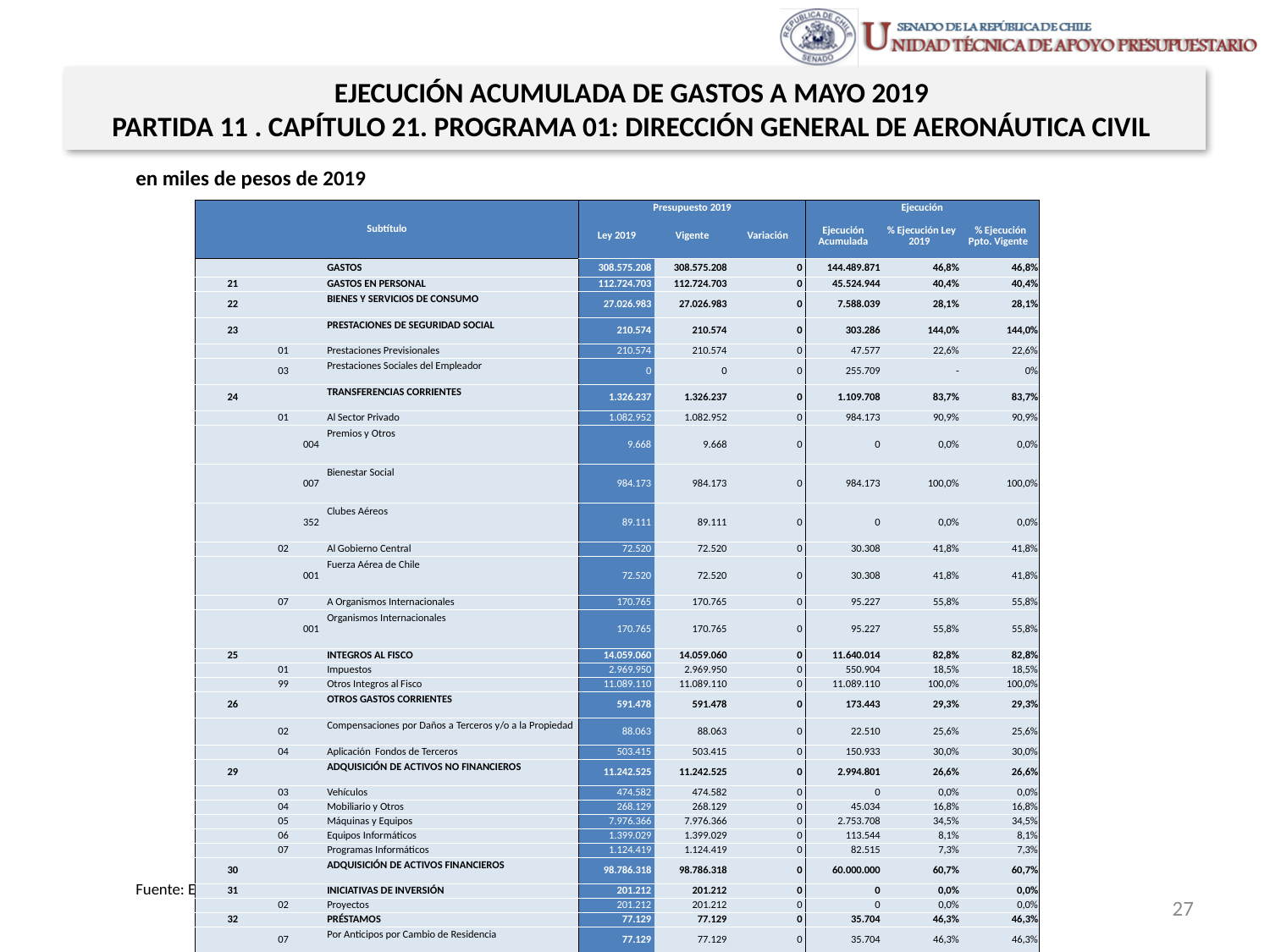

EJECUCIÓN ACUMULADA DE GASTOS A MAYO 2019
PARTIDA 11 . CAPÍTULO 21. PROGRAMA 01: DIRECCIÓN GENERAL DE AERONÁUTICA CIVIL
en miles de pesos de 2019
| Subtítulo |  |  |  | Presupuesto 2019 |  |  | Ejecución |  |  |
| --- | --- | --- | --- | --- | --- | --- | --- | --- | --- |
|  |  |  |  | Ley 2019 | Vigente | Variación | Ejecución Acumulada | % Ejecución Ley 2019 | % Ejecución Ppto. Vigente |
|  |  |  | GASTOS | 308.575.208 | 308.575.208 | 0 | 144.489.871 | 46,8% | 46,8% |
| 21 |  |  | GASTOS EN PERSONAL | 112.724.703 | 112.724.703 | 0 | 45.524.944 | 40,4% | 40,4% |
| 22 |  |  | BIENES Y SERVICIOS DE CONSUMO | 27.026.983 | 27.026.983 | 0 | 7.588.039 | 28,1% | 28,1% |
| 23 |  |  | PRESTACIONES DE SEGURIDAD SOCIAL | 210.574 | 210.574 | 0 | 303.286 | 144,0% | 144,0% |
|  | 01 |  | Prestaciones Previsionales | 210.574 | 210.574 | 0 | 47.577 | 22,6% | 22,6% |
|  | 03 |  | Prestaciones Sociales del Empleador | 0 | 0 | 0 | 255.709 | - | 0% |
| 24 |  |  | TRANSFERENCIAS CORRIENTES | 1.326.237 | 1.326.237 | 0 | 1.109.708 | 83,7% | 83,7% |
|  | 01 |  | Al Sector Privado | 1.082.952 | 1.082.952 | 0 | 984.173 | 90,9% | 90,9% |
|  |  | 004 | Premios y Otros | 9.668 | 9.668 | 0 | 0 | 0,0% | 0,0% |
|  |  | 007 | Bienestar Social | 984.173 | 984.173 | 0 | 984.173 | 100,0% | 100,0% |
|  |  | 352 | Clubes Aéreos | 89.111 | 89.111 | 0 | 0 | 0,0% | 0,0% |
|  | 02 |  | Al Gobierno Central | 72.520 | 72.520 | 0 | 30.308 | 41,8% | 41,8% |
|  |  | 001 | Fuerza Aérea de Chile | 72.520 | 72.520 | 0 | 30.308 | 41,8% | 41,8% |
|  | 07 |  | A Organismos Internacionales | 170.765 | 170.765 | 0 | 95.227 | 55,8% | 55,8% |
|  |  | 001 | Organismos Internacionales | 170.765 | 170.765 | 0 | 95.227 | 55,8% | 55,8% |
| 25 |  |  | INTEGROS AL FISCO | 14.059.060 | 14.059.060 | 0 | 11.640.014 | 82,8% | 82,8% |
|  | 01 |  | Impuestos | 2.969.950 | 2.969.950 | 0 | 550.904 | 18,5% | 18,5% |
|  | 99 |  | Otros Integros al Fisco | 11.089.110 | 11.089.110 | 0 | 11.089.110 | 100,0% | 100,0% |
| 26 |  |  | OTROS GASTOS CORRIENTES | 591.478 | 591.478 | 0 | 173.443 | 29,3% | 29,3% |
|  | 02 |  | Compensaciones por Daños a Terceros y/o a la Propiedad | 88.063 | 88.063 | 0 | 22.510 | 25,6% | 25,6% |
|  | 04 |  | Aplicación Fondos de Terceros | 503.415 | 503.415 | 0 | 150.933 | 30,0% | 30,0% |
| 29 |  |  | ADQUISICIÓN DE ACTIVOS NO FINANCIEROS | 11.242.525 | 11.242.525 | 0 | 2.994.801 | 26,6% | 26,6% |
|  | 03 |  | Vehículos | 474.582 | 474.582 | 0 | 0 | 0,0% | 0,0% |
|  | 04 |  | Mobiliario y Otros | 268.129 | 268.129 | 0 | 45.034 | 16,8% | 16,8% |
|  | 05 |  | Máquinas y Equipos | 7.976.366 | 7.976.366 | 0 | 2.753.708 | 34,5% | 34,5% |
|  | 06 |  | Equipos Informáticos | 1.399.029 | 1.399.029 | 0 | 113.544 | 8,1% | 8,1% |
|  | 07 |  | Programas Informáticos | 1.124.419 | 1.124.419 | 0 | 82.515 | 7,3% | 7,3% |
| 30 |  |  | ADQUISICIÓN DE ACTIVOS FINANCIEROS | 98.786.318 | 98.786.318 | 0 | 60.000.000 | 60,7% | 60,7% |
| 31 |  |  | INICIATIVAS DE INVERSIÓN | 201.212 | 201.212 | 0 | 0 | 0,0% | 0,0% |
|  | 02 |  | Proyectos | 201.212 | 201.212 | 0 | 0 | 0,0% | 0,0% |
| 32 |  |  | PRÉSTAMOS | 77.129 | 77.129 | 0 | 35.704 | 46,3% | 46,3% |
|  | 07 |  | Por Anticipos por Cambio de Residencia | 77.129 | 77.129 | 0 | 35.704 | 46,3% | 46,3% |
| 33 |  |  | TRANSFERENCIAS DE CAPITAL | 42.328.989 | 42.328.989 | 0 | 12.061.502 | 28,5% | 28,5% |
|  | 01 |  | Al Sector Privado | 33.864.562 | 33.864.562 | 0 | 9.594.326 | 28,3% | 28,3% |
|  |  | 002 | Pagos a concesionarios aeroportuarios | 33.864.562 | 33.864.562 | 0 | 9.594.326 | 28,3% | 28,3% |
|  | 02 |  | Al Gobierno Central | 8.464.427 | 8.464.427 | 0 | 2.467.176 | 29,1% | 29,1% |
|  |  | 001 | Fuerza Aérea de Chile | 73.614 | 73.614 | 0 | 73.614 | 100,0% | 100,0% |
|  |  | 003 | Reintegro IVA concesiones -MOP | 8.390.813 | 8.390.813 | 0 | 2.393.562 | 28,5% | 28,5% |
| 34 |  |  | SERVICIO DE LA DEUDA | 0 | 0 | 0 | 3.058.430 | - | 0% |
|  | 07 |  | Deuda Flotante | 0 | 0 | 0 | 3.058.430 | - | 0% |
Fuente: Elaboración propia en base  a Informes de ejecución presupuestaria mensual de DIPRES

27